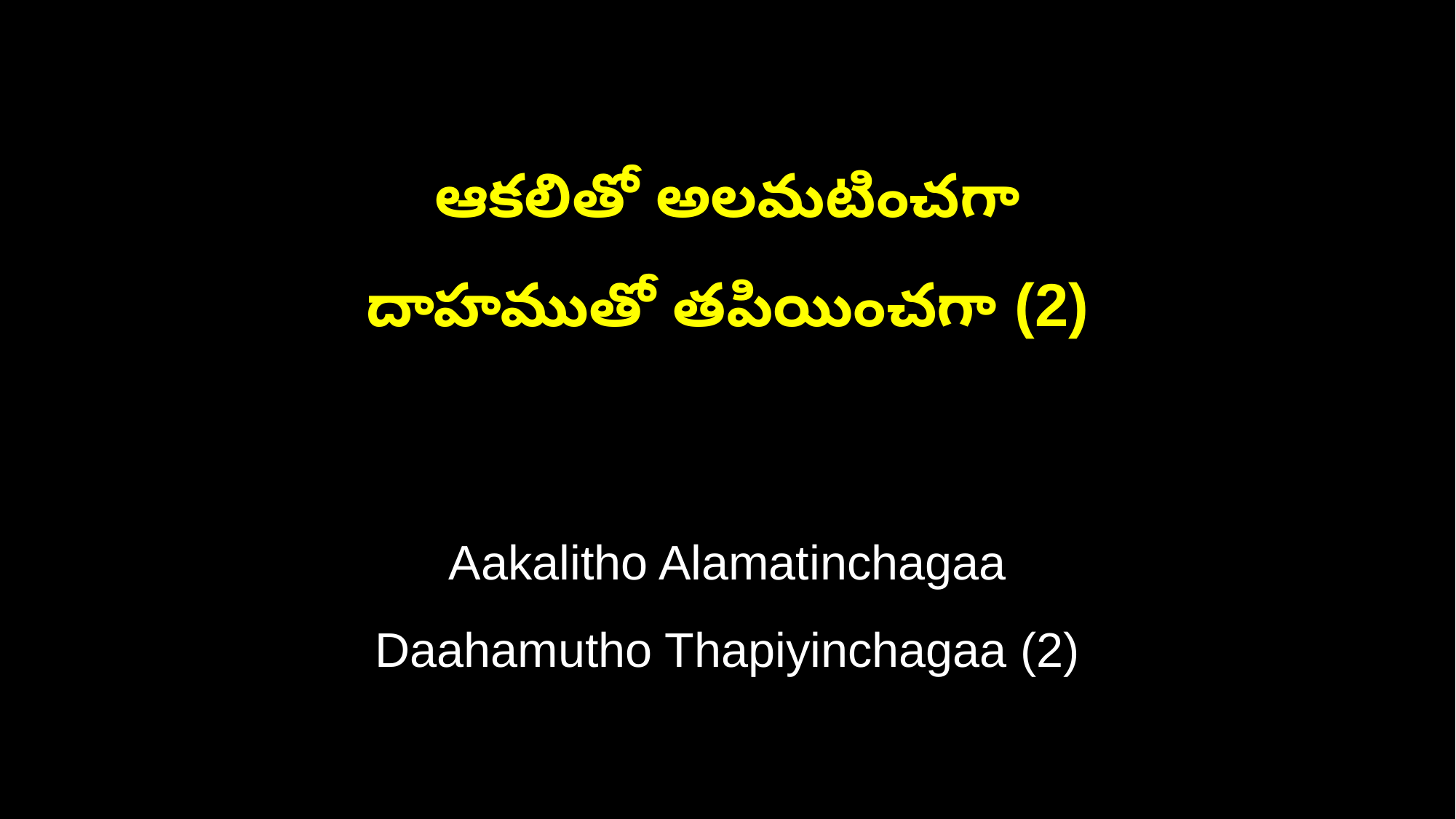

ఆకలితో అలమటించగా
దాహముతో తపియించగా (2)
Aakalitho Alamatinchagaa
Daahamutho Thapiyinchagaa (2)